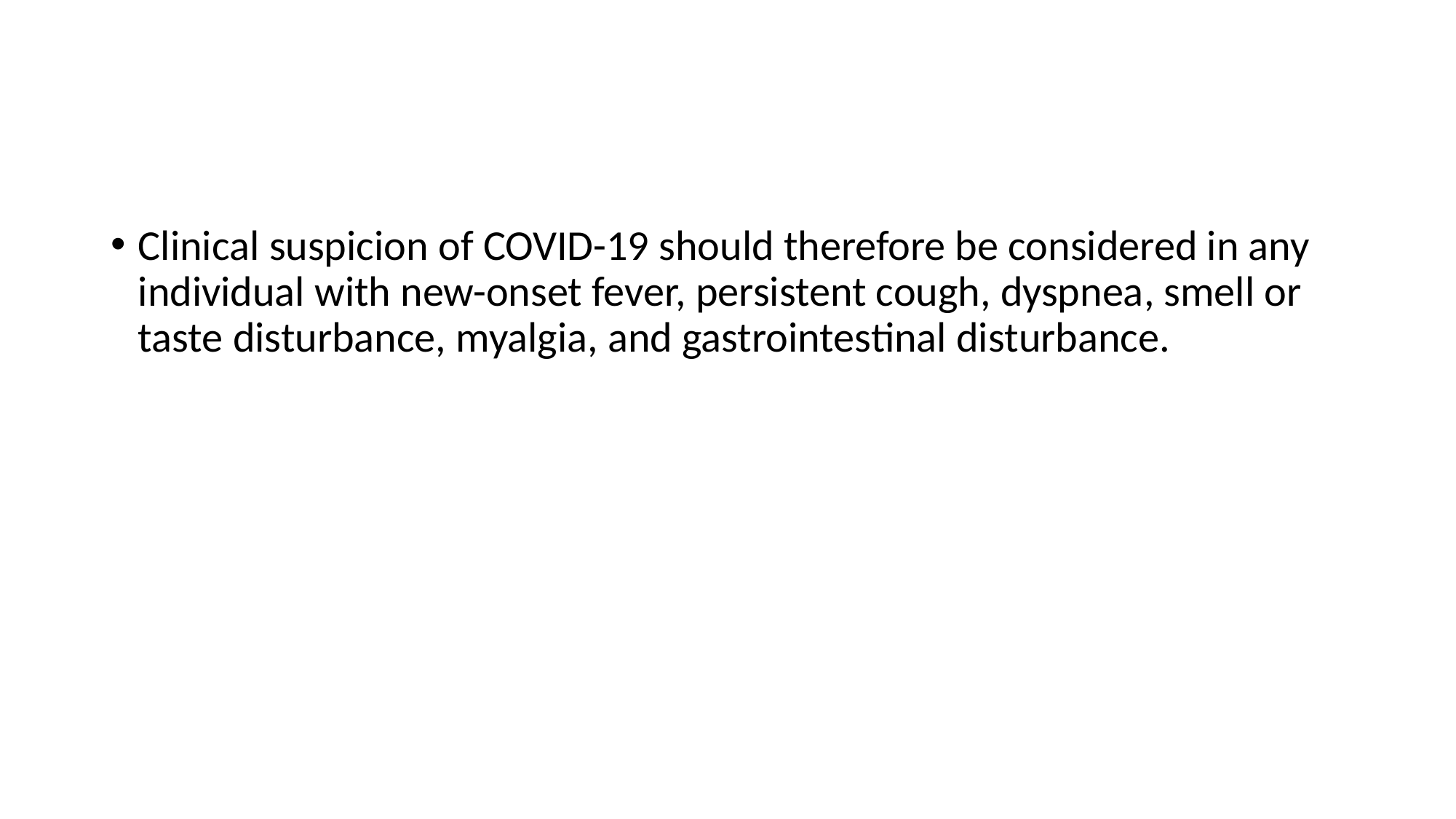

#
Clinical suspicion of COVID-19 should therefore be considered in any individual with new-onset fever, persistent cough, dyspnea, smell or taste disturbance, myalgia, and gastrointestinal disturbance.